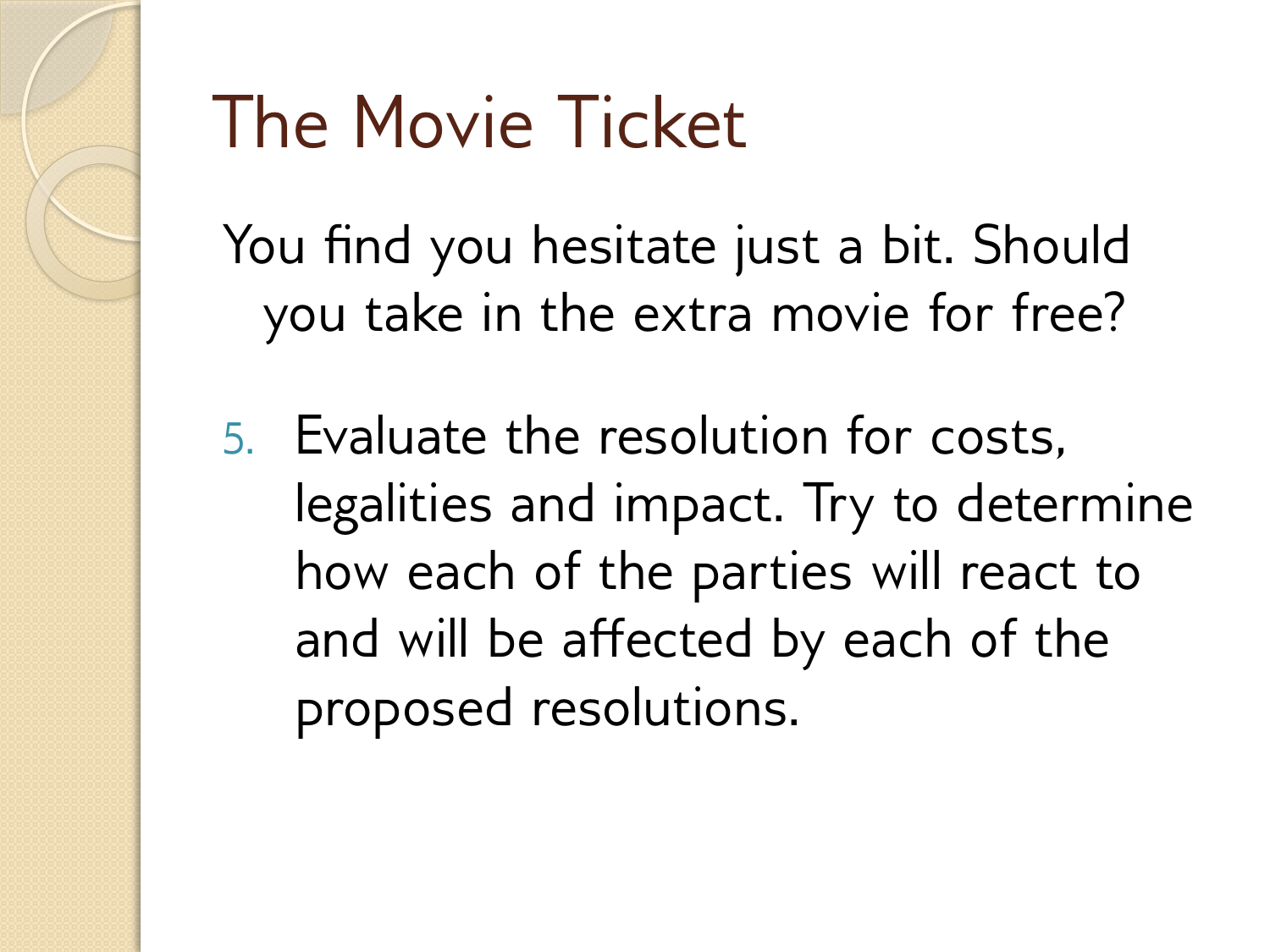

# The Movie Ticket
You find you hesitate just a bit. Should you take in the extra movie for free?

Evaluate the resolution for costs, legalities and impact. Try to determine how each of the parties will react to and will be affected by each of the proposed resolutions.